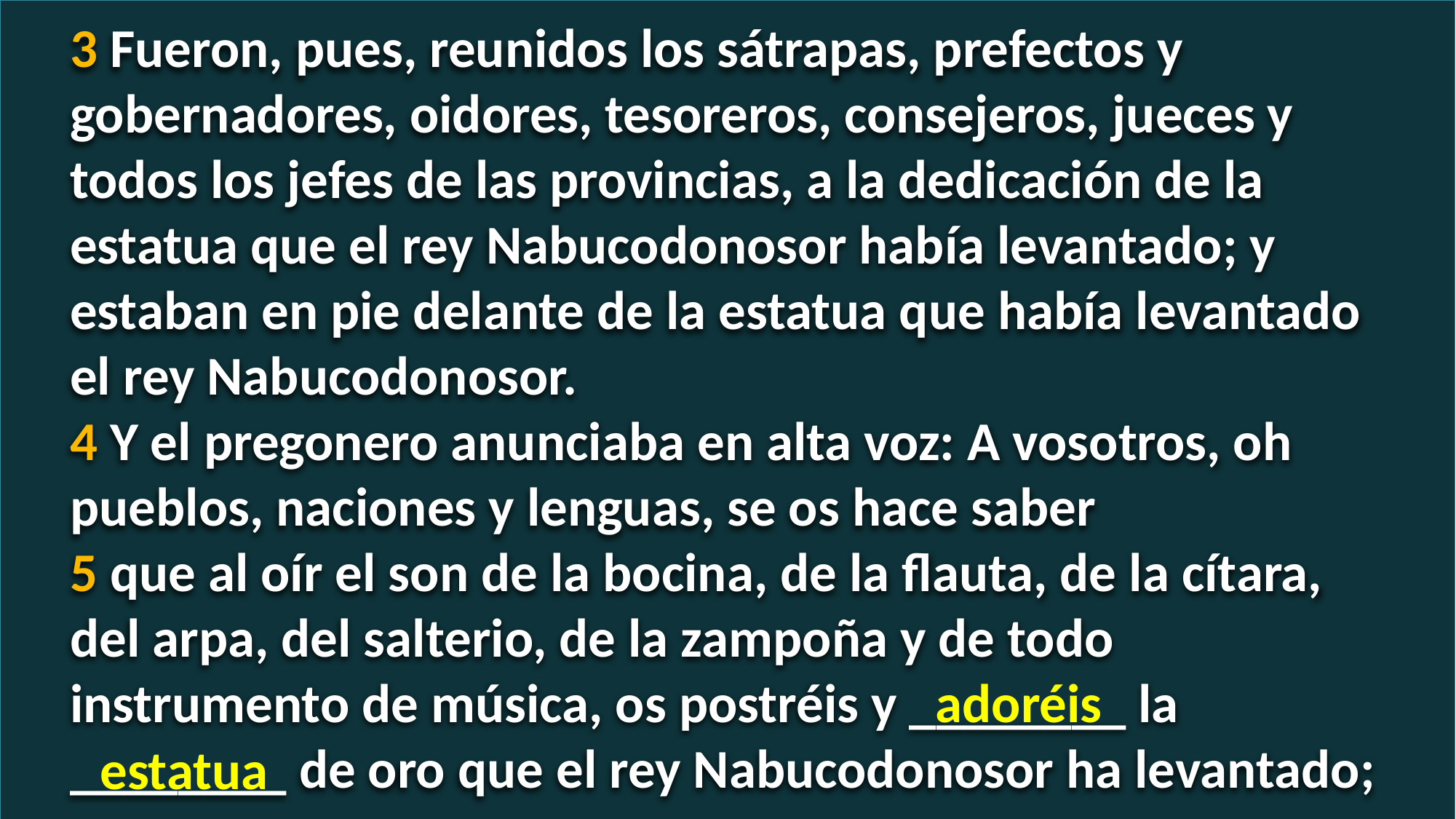

3 Fueron, pues, reunidos los sátrapas, prefectos y gobernadores, oidores, tesoreros, consejeros, jueces y todos los jefes de las provincias, a la dedicación de la estatua que el rey Nabucodonosor había levantado; y estaban en pie delante de la estatua que había levantado el rey Nabucodonosor.
4 Y el pregonero anunciaba en alta voz: A vosotros, oh pueblos, naciones y lenguas, se os hace saber
5 que al oír el son de la bocina, de la flauta, de la cítara, del arpa, del salterio, de la zampoña y de todo instrumento de música, os postréis y ________ la ________ de oro que el rey Nabucodonosor ha levantado;
adoréis
estatua